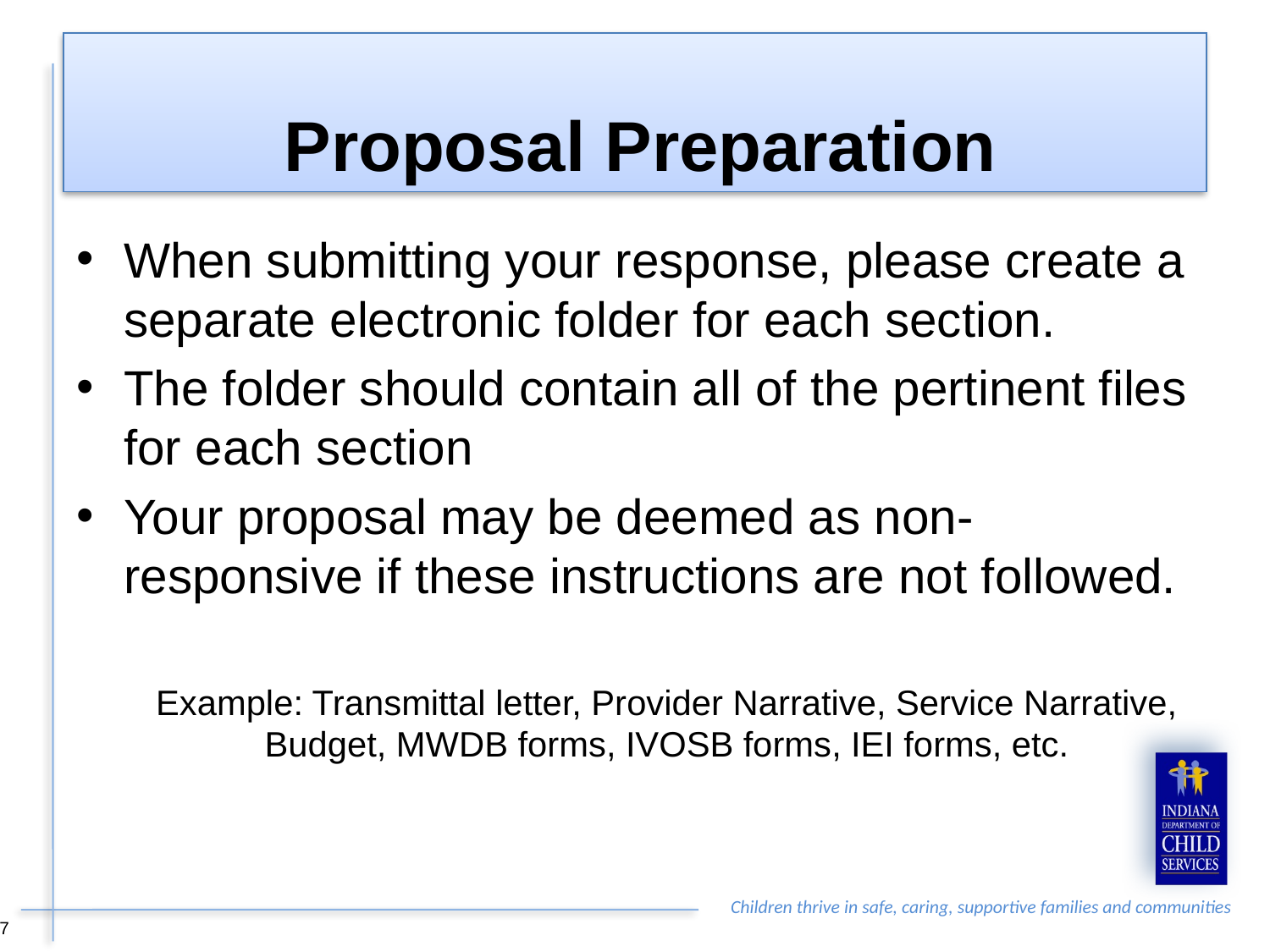

# Proposal Preparation
When submitting your response, please create a separate electronic folder for each section.
The folder should contain all of the pertinent files for each section
Your proposal may be deemed as non-responsive if these instructions are not followed.

Example: Transmittal letter, Provider Narrative, Service Narrative, Budget, MWDB forms, IVOSB forms, IEI forms, etc.

17